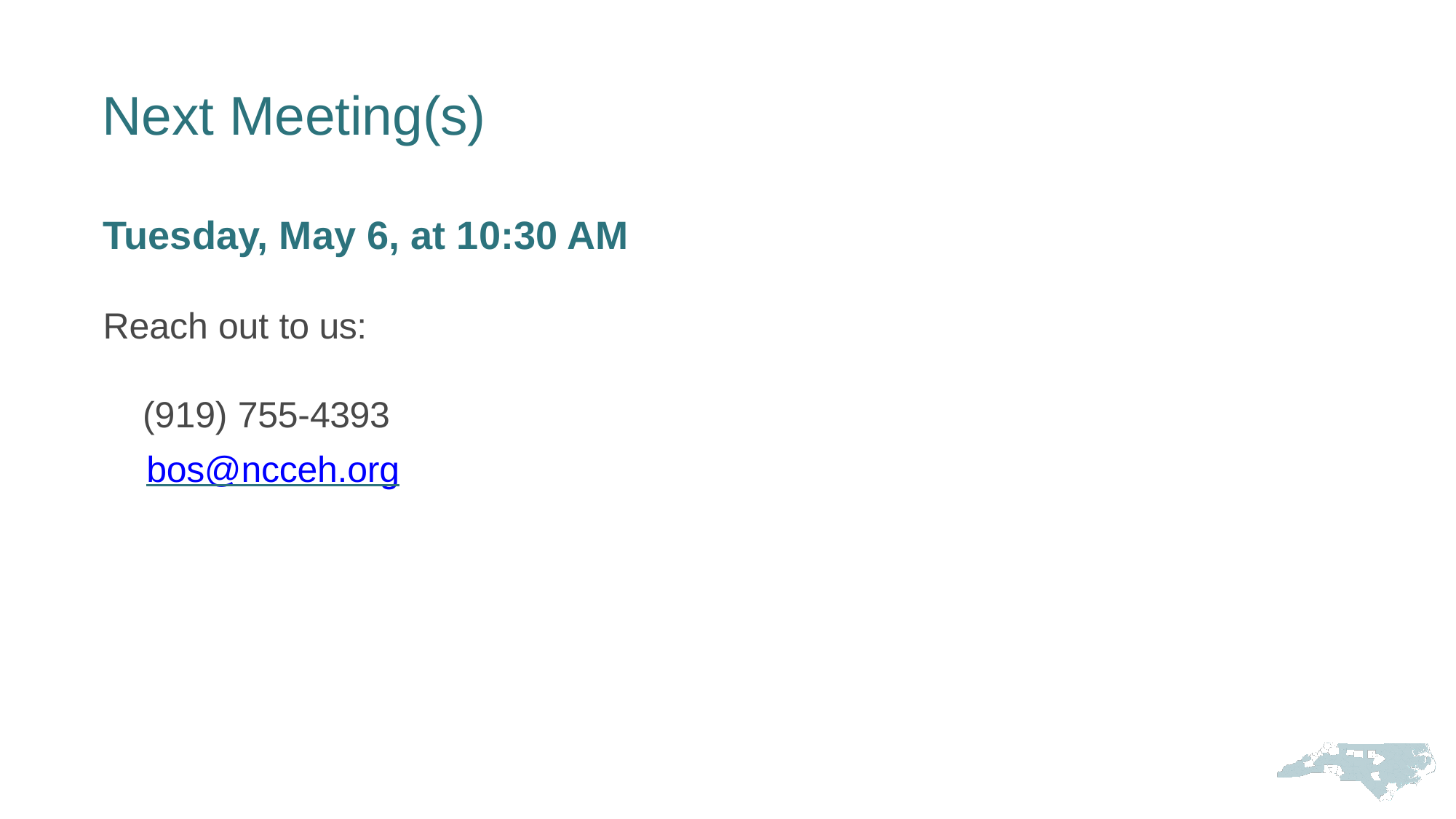

# Next Meeting(s)
Tuesday, May 6, at 10:30 AM
Reach out to us:
    (919) 755-4393
bos@ncceh.org